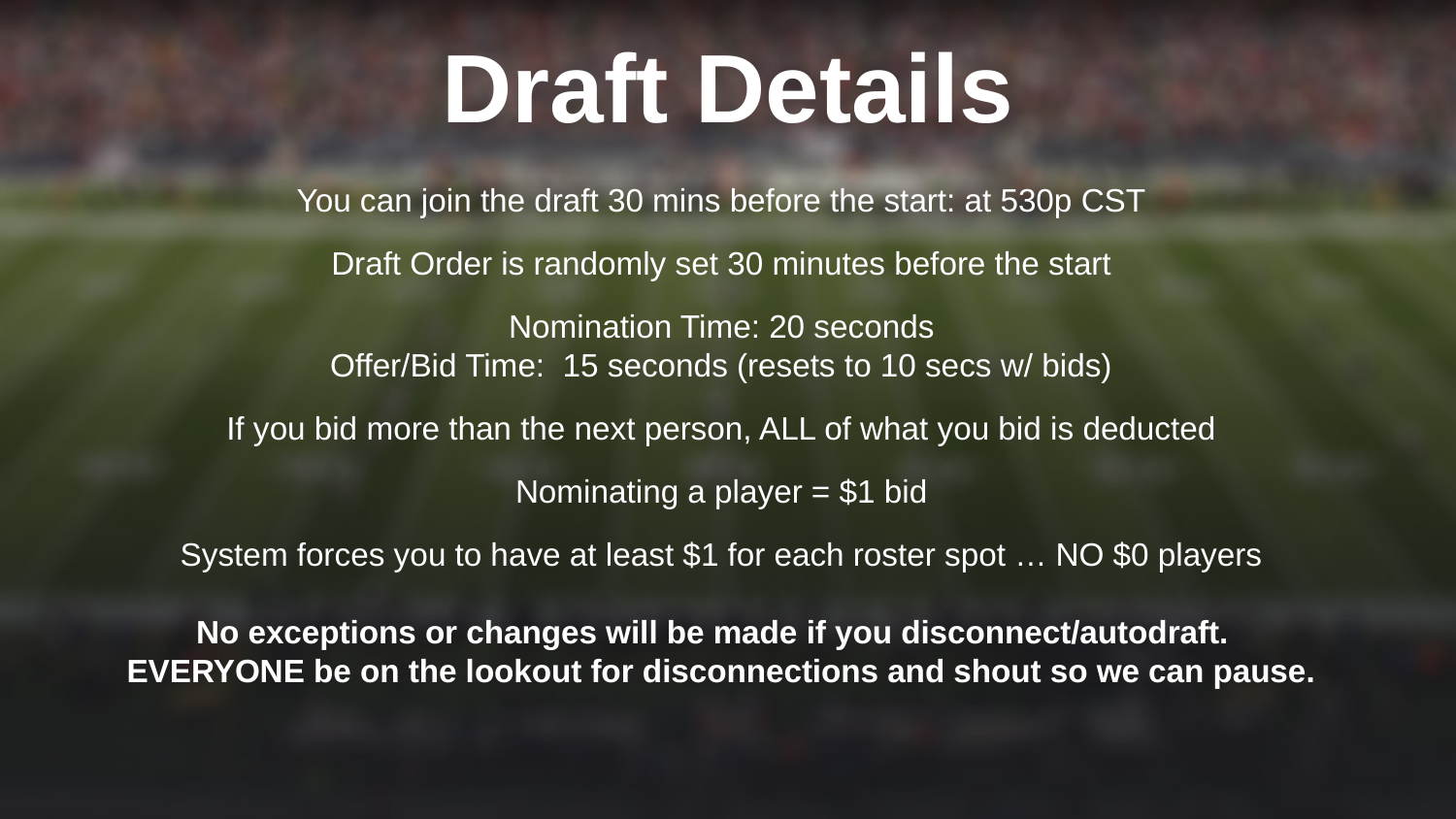

Draft Details
You can join the draft 30 mins before the start: at 530p CST

Draft Order is randomly set 30 minutes before the start

Nomination Time: 20 seconds
Offer/Bid Time:  15 seconds (resets to 10 secs w/ bids)

If you bid more than the next person, ALL of what you bid is deducted

Nominating a player = $1 bid

System forces you to have at least $1 for each roster spot … NO $0 players

No exceptions or changes will be made if you disconnect/autodraft.
EVERYONE be on the lookout for disconnections and shout so we can pause.